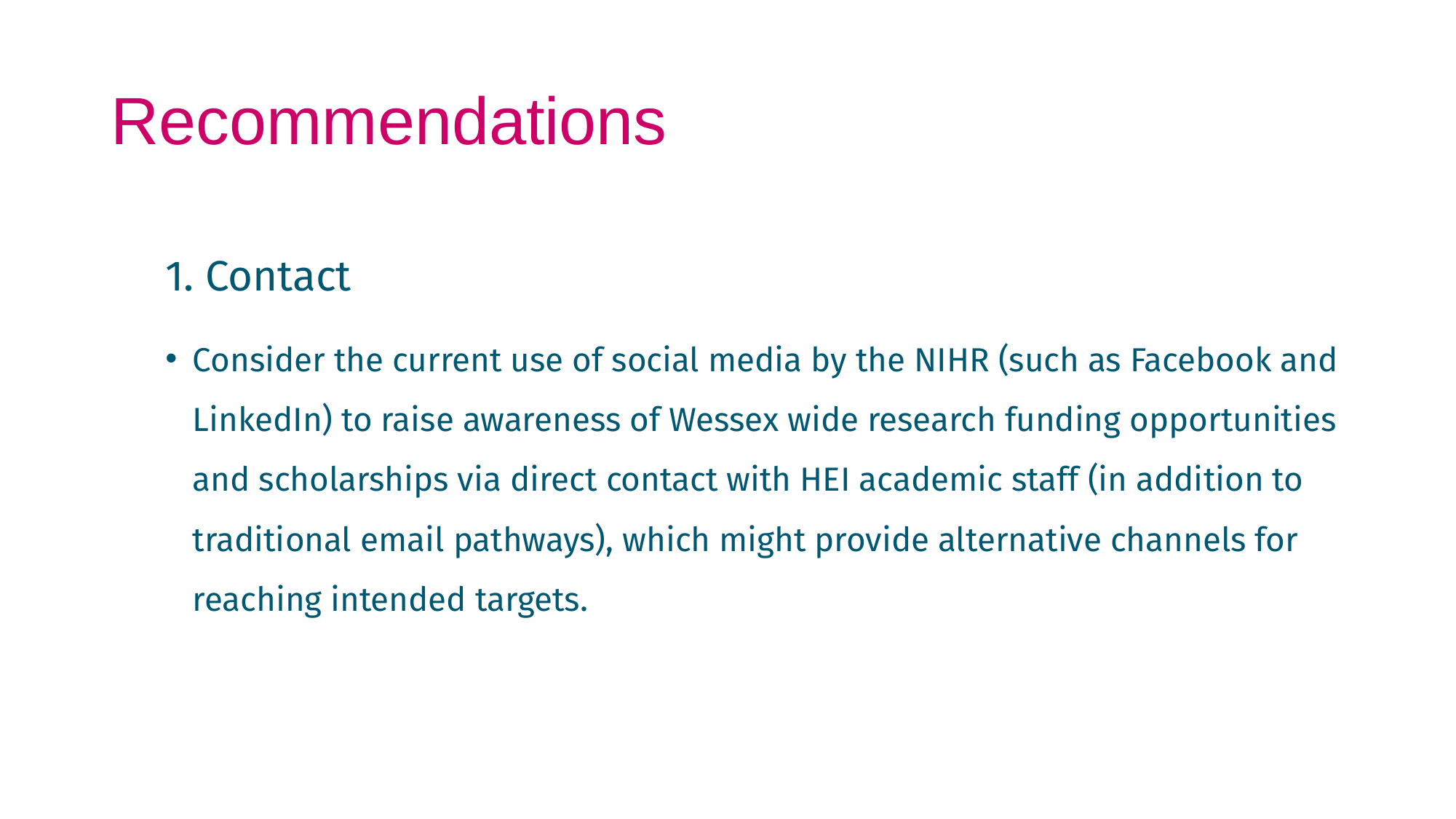

# Recommendations
1. Contact
Consider the current use of social media by the NIHR (such as Facebook and LinkedIn) to raise awareness of Wessex wide research funding opportunities and scholarships via direct contact with HEI academic staff (in addition to traditional email pathways), which might provide alternative channels for reaching intended targets.